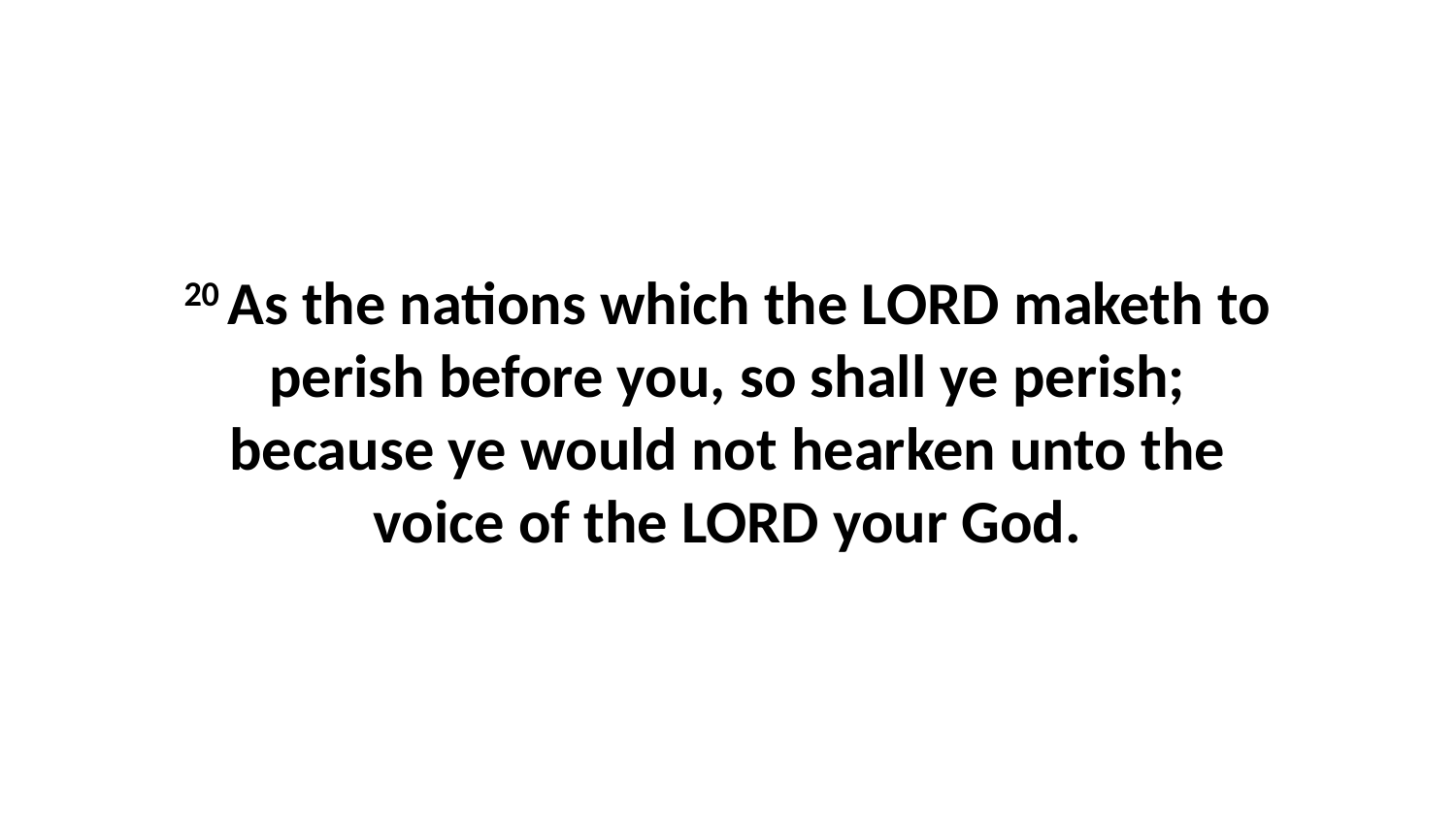

20 As the nations which the LORD maketh to perish before you, so shall ye perish; because ye would not hearken unto the voice of the LORD your God.